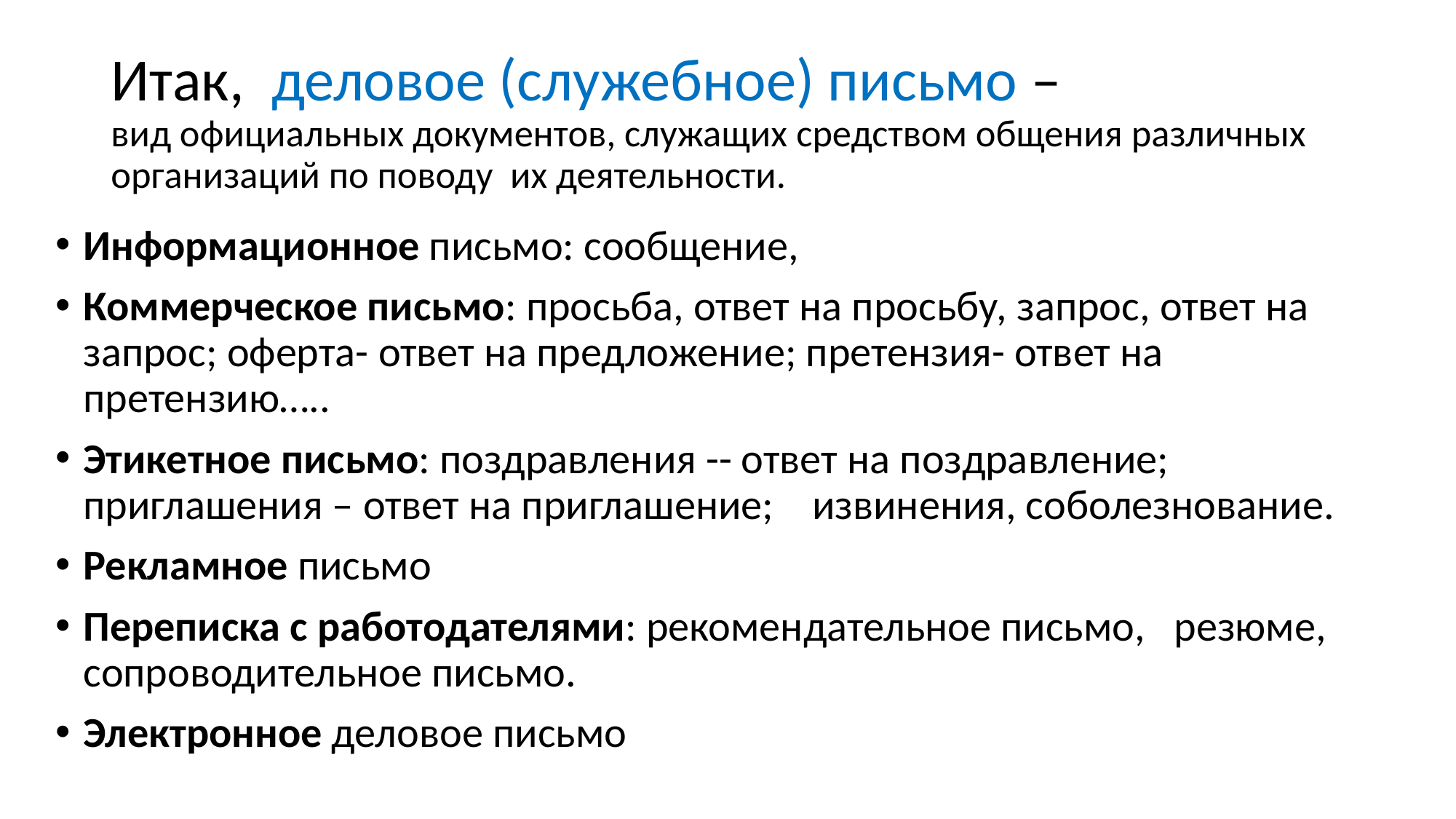

# Итак,  деловое (служебное) письмо – вид официальных документов, служащих средством общения различных организаций по поводу  их деятельности.
Информационное письмо: сообщение,
Коммерческое письмо: просьба, ответ на просьбу, запрос, ответ на запрос; оферта- ответ на предложение; претензия- ответ на претензию…..
Этикетное письмо: поздравления -- ответ на поздравление; приглашения – ответ на приглашение;    извинения, соболезнование.
Рекламное письмо
Переписка с работодателями: рекомендательное письмо,   резюме, сопроводительное письмо.
Электронное деловое письмо